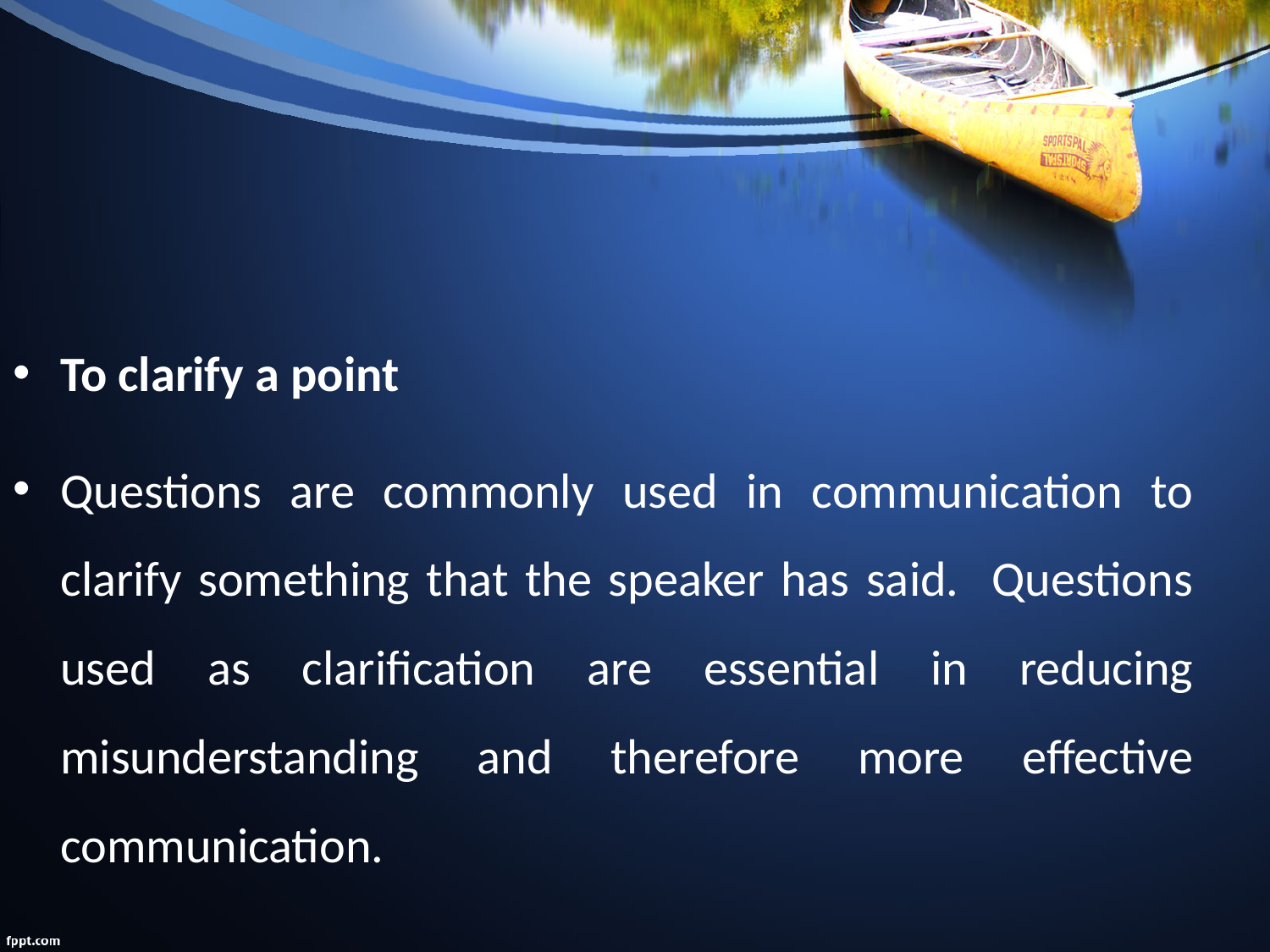

#
To clarify a point
Questions are commonly used in communication to clarify something that the speaker has said.  Questions used as clarification are essential in reducing misunderstanding and therefore more effective communication.